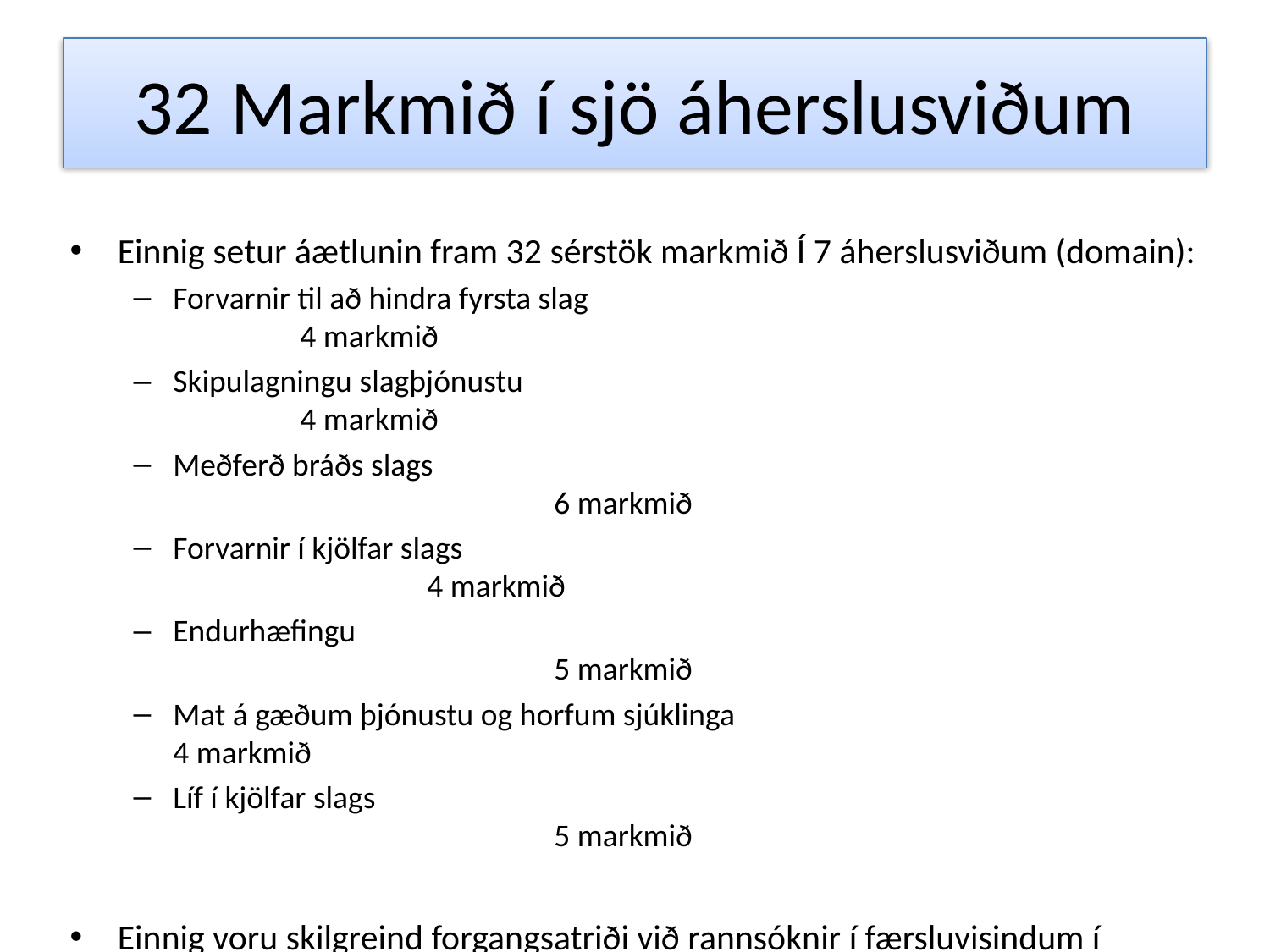

# 32 Markmið í sjö áherslusviðum
Einnig setur áætlunin fram 32 sérstök markmið Í 7 áherslusviðum (domain):
Forvarnir til að hindra fyrsta slag 						4 markmið
Skipulagningu slagþjónustu 							4 markmið
Meðferð bráðs slags 									6 markmið
Forvarnir í kjölfar slags	 							4 markmið
Endurhæfingu 										5 markmið
Mat á gæðum þjónustu og horfum sjúklinga 				4 markmið
Líf í kjölfar slags 										5 markmið

Einnig voru skilgreind forgangsatriði við rannsóknir í færsluvisindum í slagsjúkdómum (translational stroke research) 			3 markmið